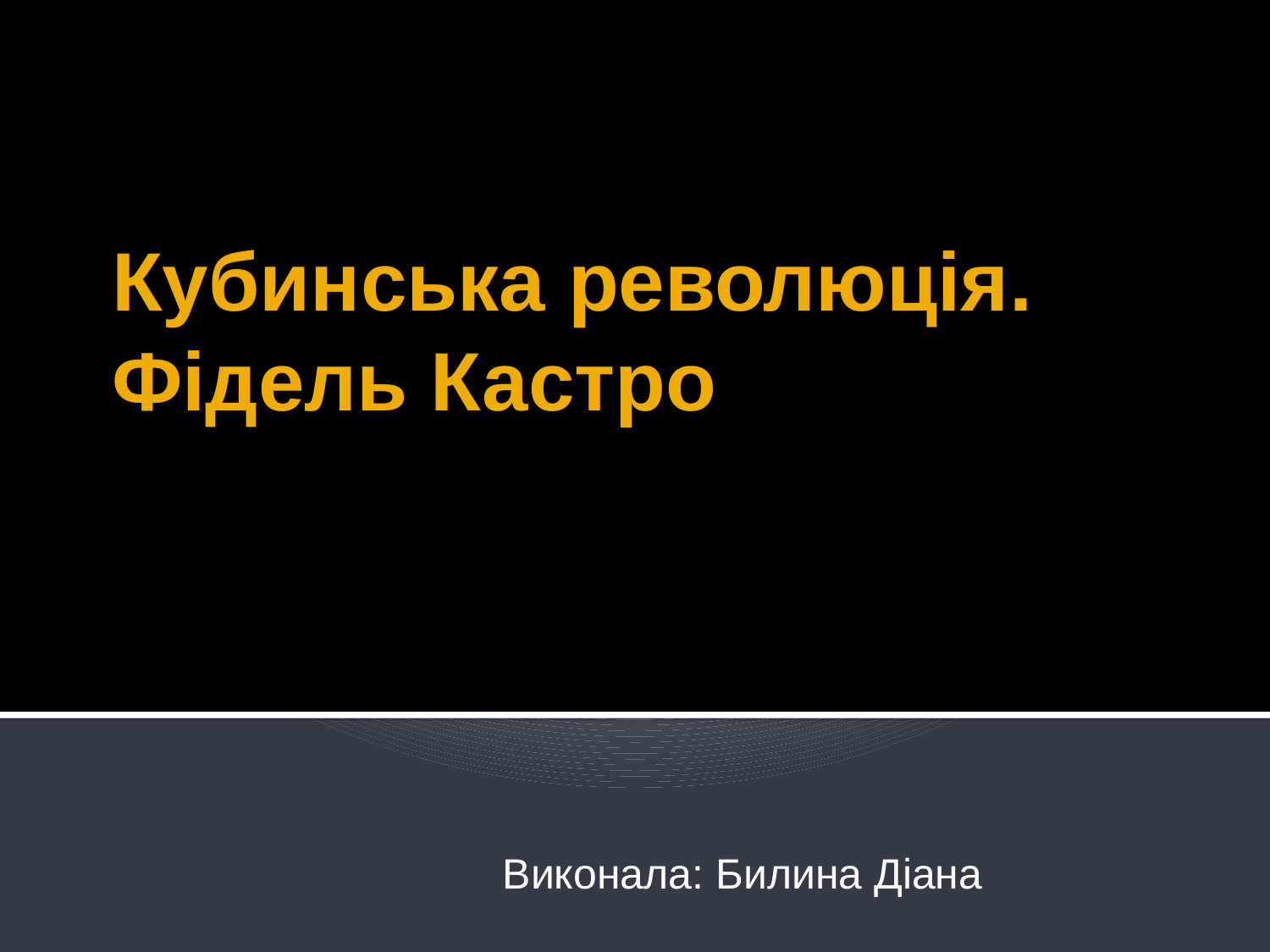

# Кубинська революція. Фідель Кастро
Виконала: Билина Діана